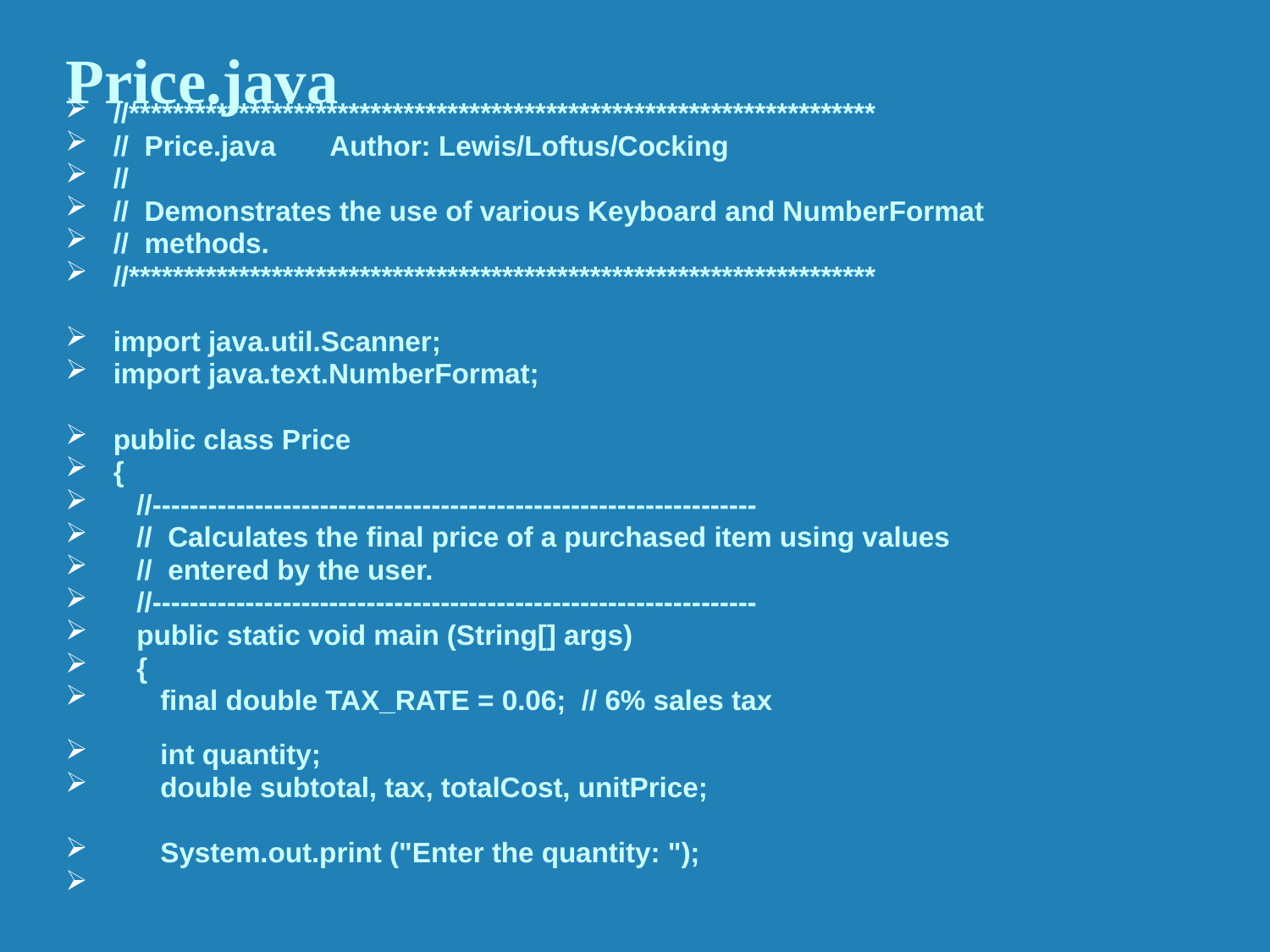

# Price.java
//********************************************************************
//  Price.java       Author: Lewis/Loftus/Cocking
//
//  Demonstrates the use of various Keyboard and NumberFormat
//  methods.
//********************************************************************

import java.util.Scanner;
import java.text.NumberFormat;

public class Price
{
   //-----------------------------------------------------------------
   //  Calculates the final price of a purchased item using values
   //  entered by the user.
   //-----------------------------------------------------------------
   public static void main (String[] args)
   {
      final double TAX_RATE = 0.06;  // 6% sales tax

      int quantity;
      double subtotal, tax, totalCost, unitPrice;

      System.out.print ("Enter the quantity: ");

66